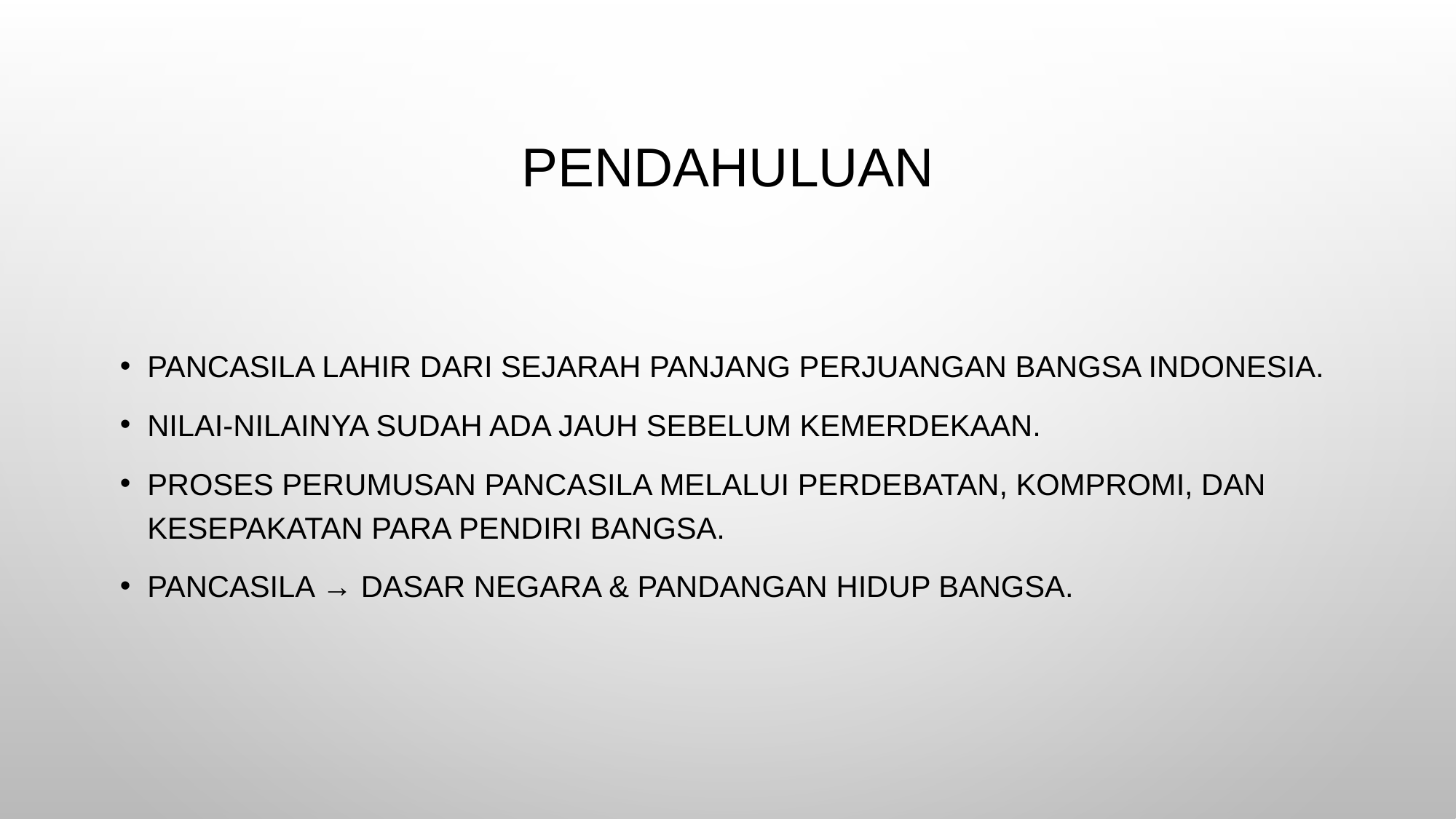

# Pendahuluan

Pancasila lahir dari sejarah panjang perjuangan bangsa Indonesia.
Nilai-nilainya sudah ada jauh sebelum kemerdekaan.
Proses perumusan Pancasila melalui perdebatan, kompromi, dan kesepakatan para pendiri bangsa.
Pancasila → dasar negara & pandangan hidup bangsa.